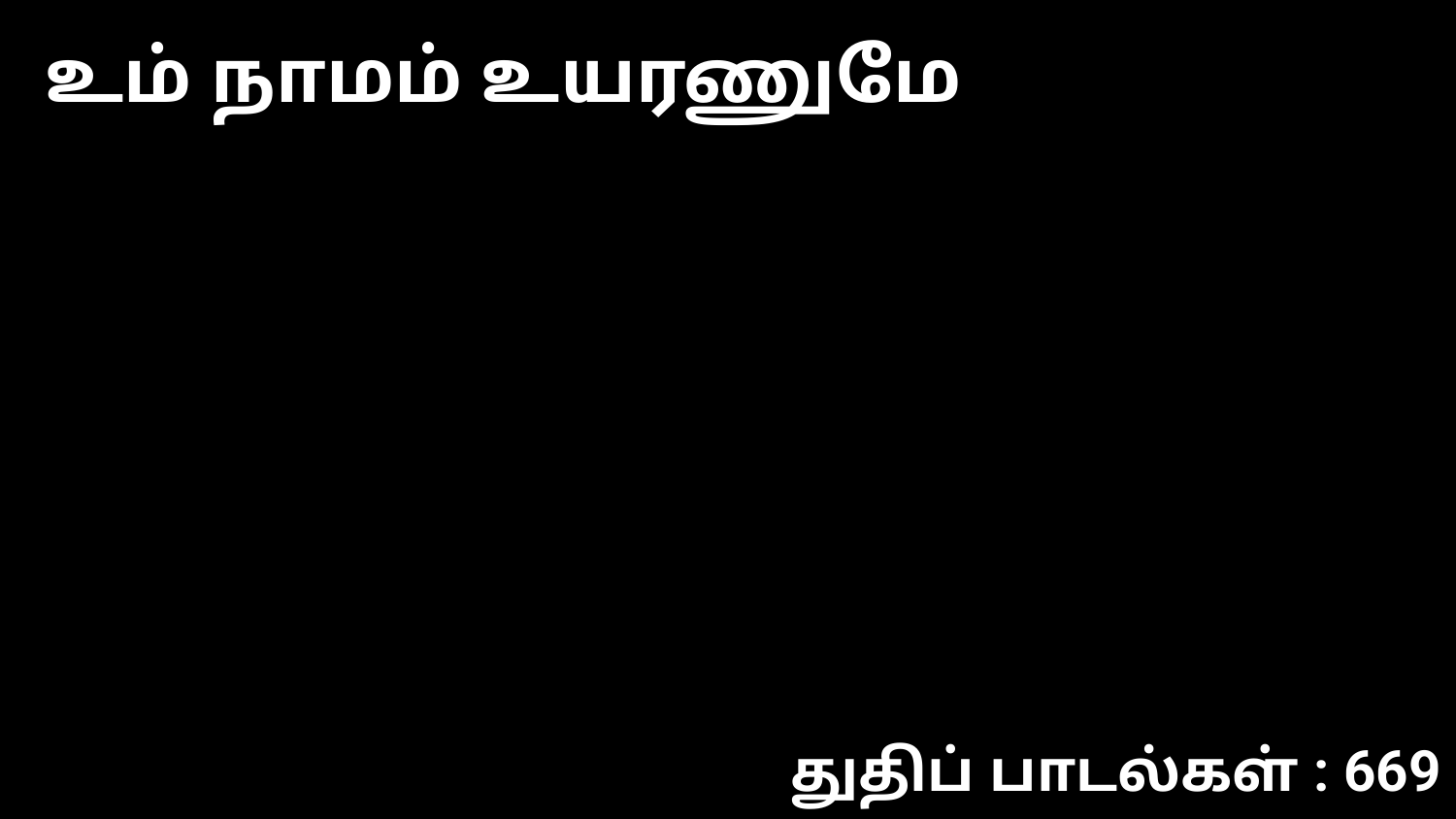

உம் நாமம் உயரணுமே
துதிப் பாடல்கள் : 669